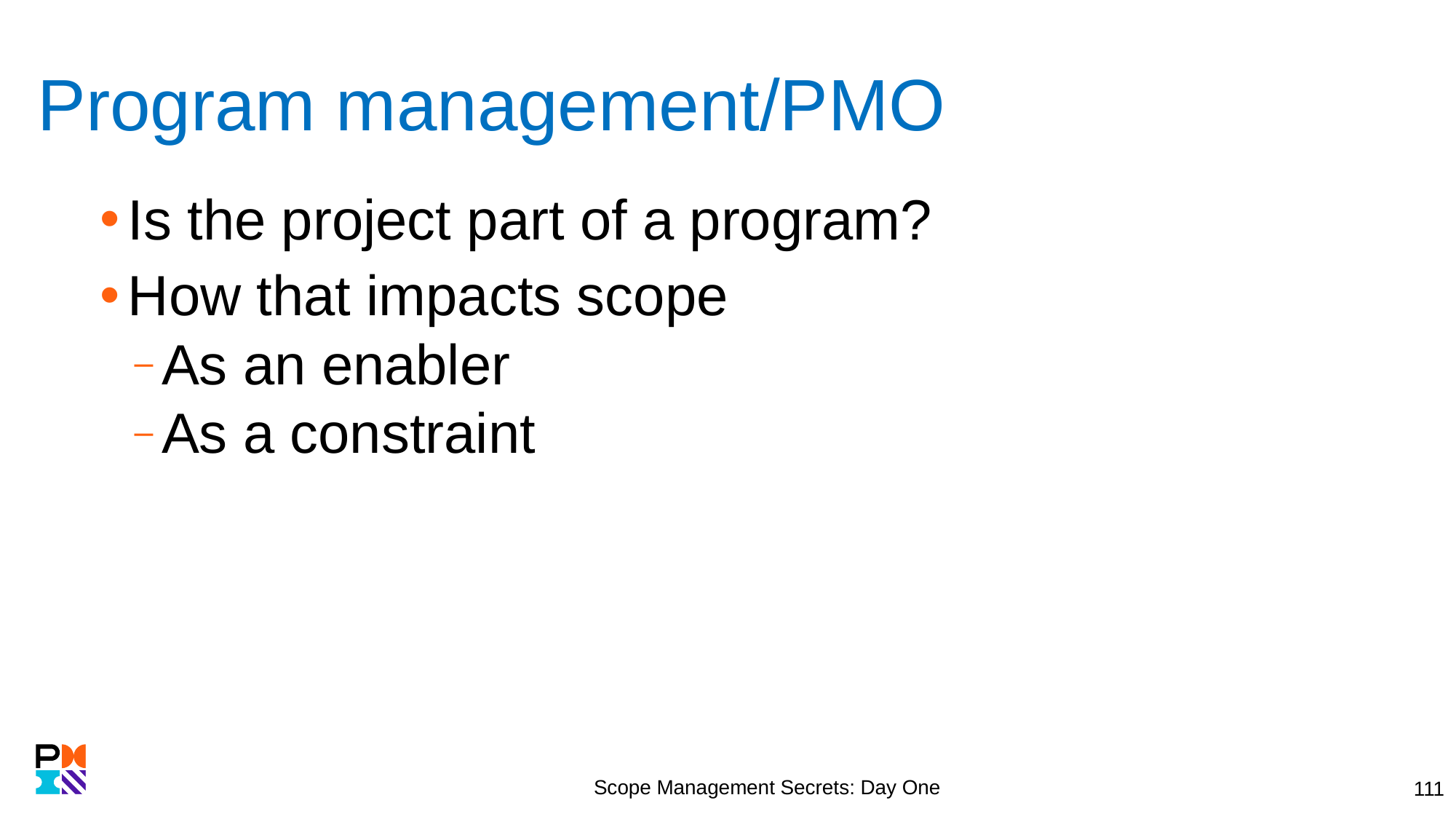

# Program management/PMO
Is the project part of a program?
How that impacts scope
As an enabler
As a constraint
Scope Management Secrets: Day One